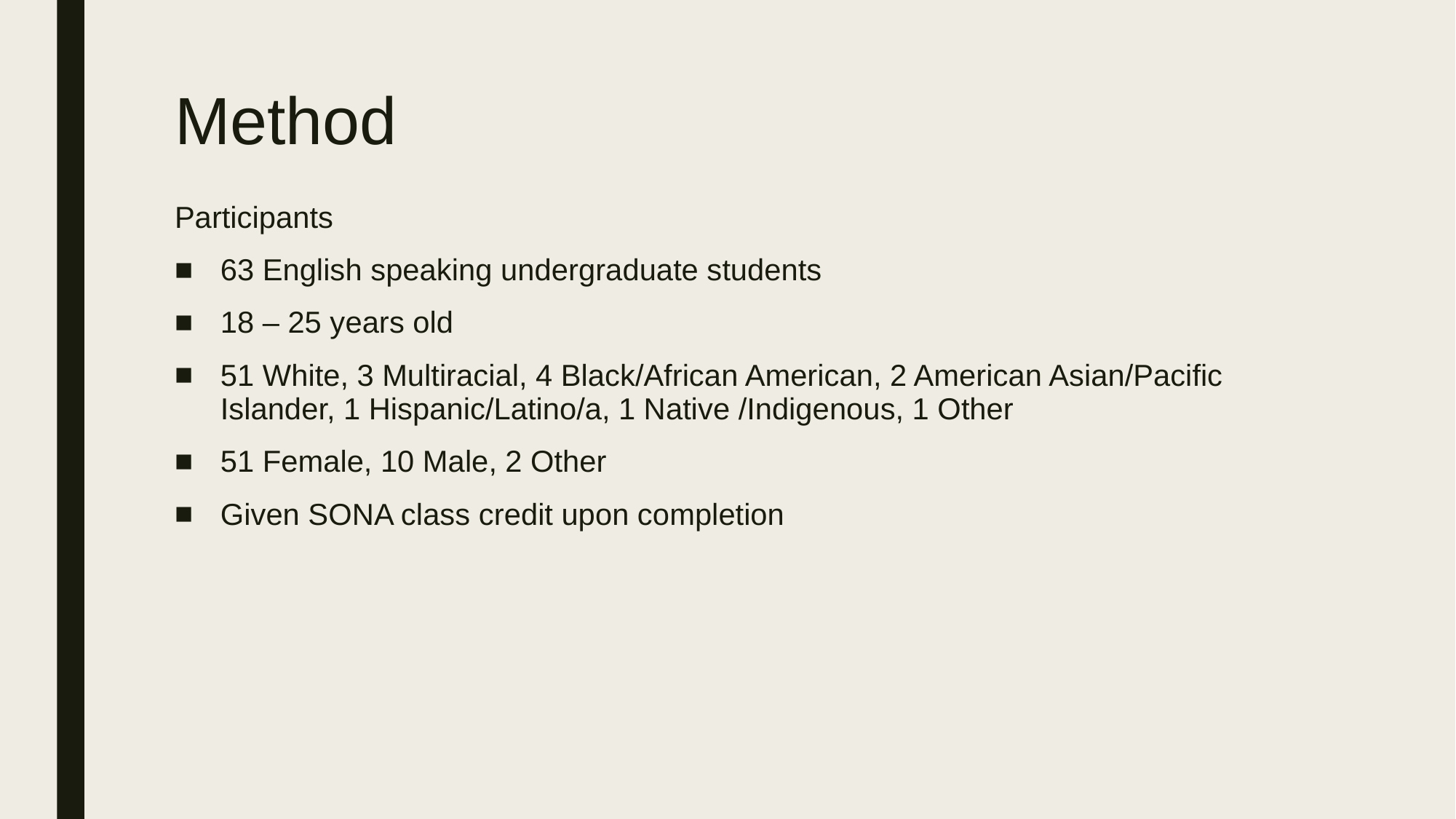

# Method
Participants
63 English speaking undergraduate students
18 – 25 years old
51 White, 3 Multiracial, 4 Black/African American, 2 American Asian/Pacific Islander, 1 Hispanic/Latino/a, 1 Native /Indigenous, 1 Other
51 Female, 10 Male, 2 Other
Given SONA class credit upon completion